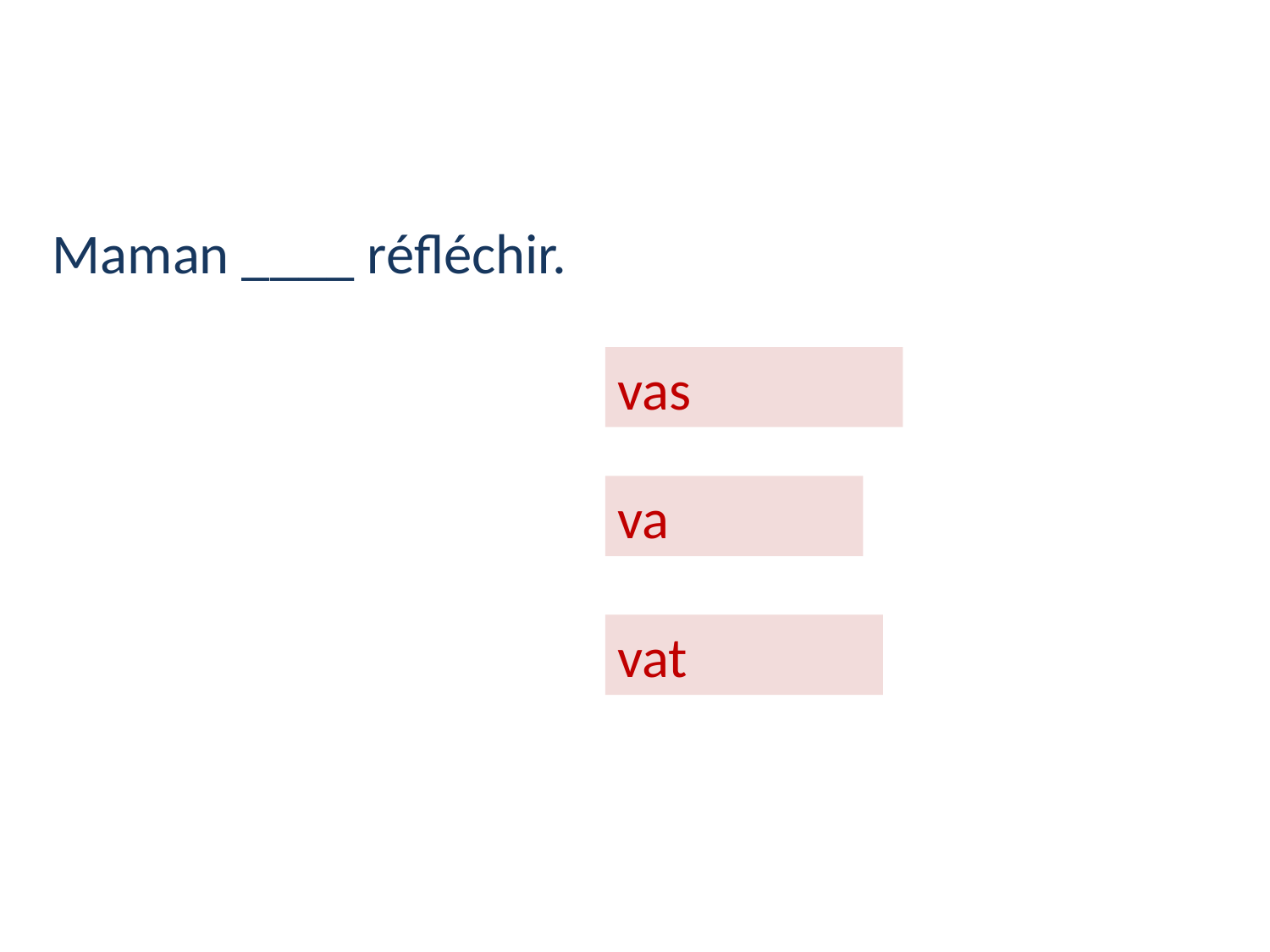

# Maman ____ réfléchir.
vas
va
vat